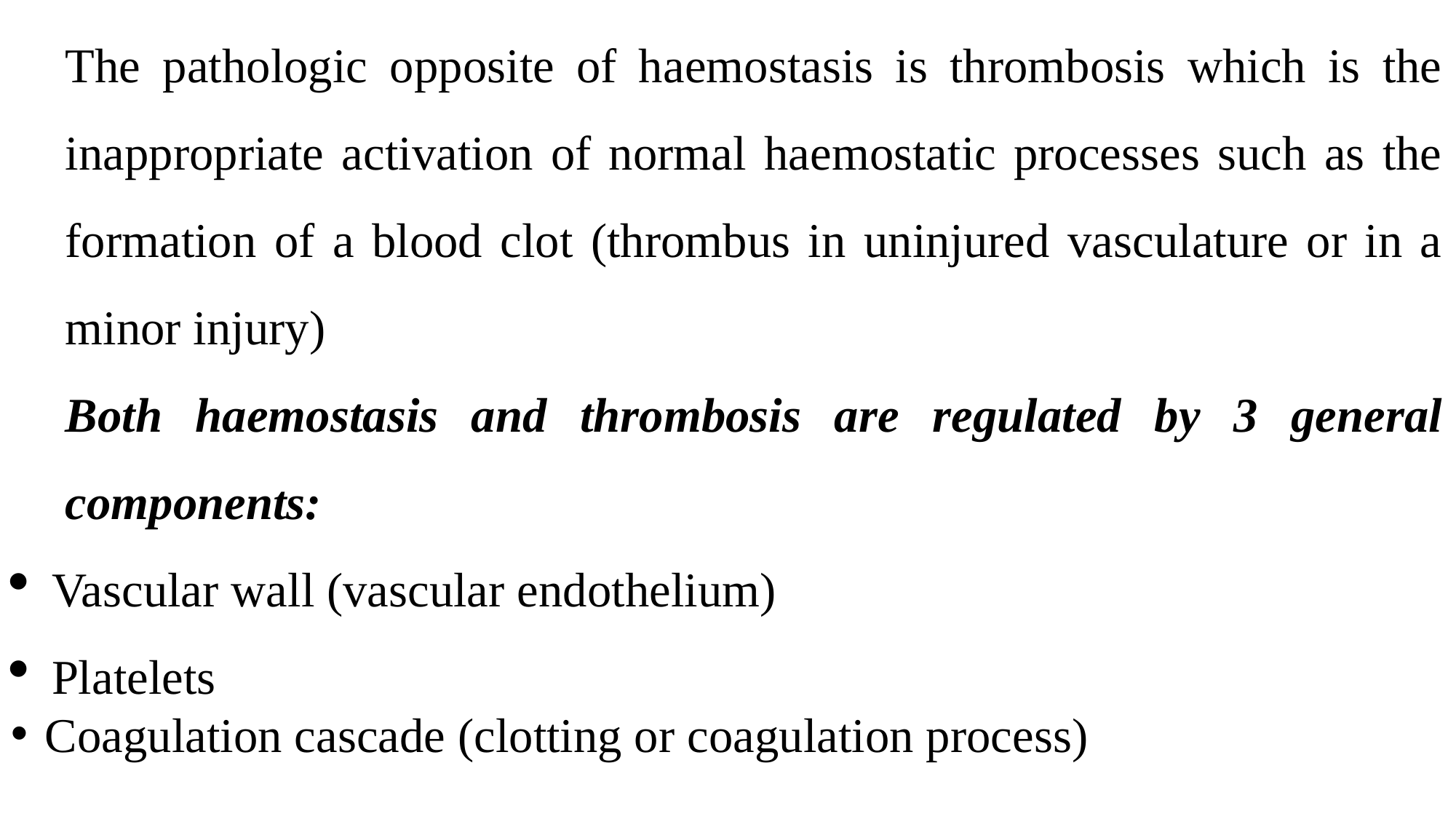

The pathologic opposite of haemostasis is thrombosis which is the inappropriate activation of normal haemostatic processes such as the formation of a blood clot (thrombus in uninjured vasculature or in a minor injury)
Both haemostasis and thrombosis are regulated by 3 general components:
Vascular wall (vascular endothelium)
Platelets
Coagulation cascade (clotting or coagulation process)